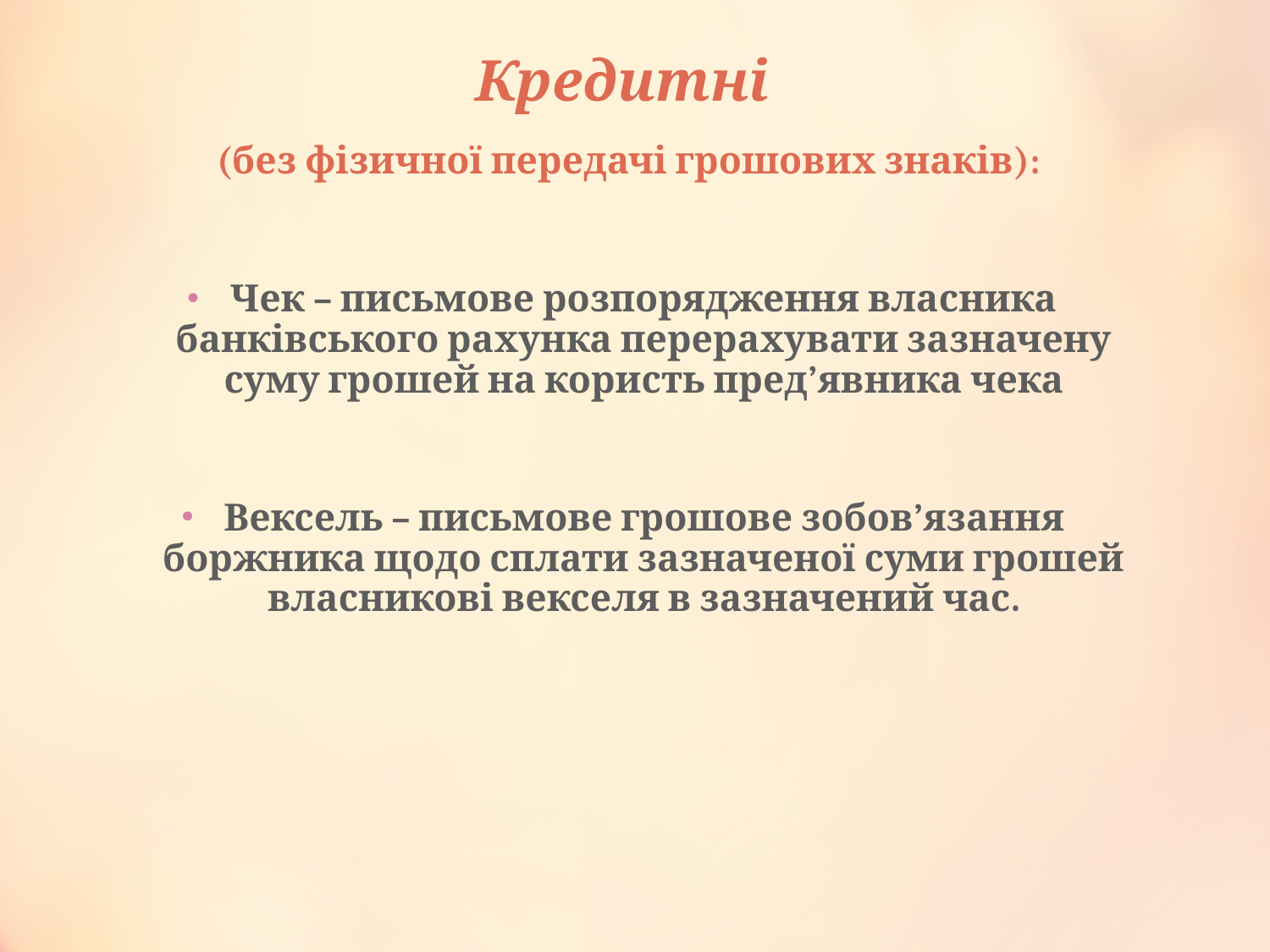

Кредитні
(без фізичної передачі грошових знаків):

Чек – письмове розпорядження власника банківського рахунка перерахувати зазначену суму грошей на користь пред’явника чека

Вексель – письмове грошове зобов’язання боржника щодо сплати зазначеної суми грошей власникові векселя в зазначений час.